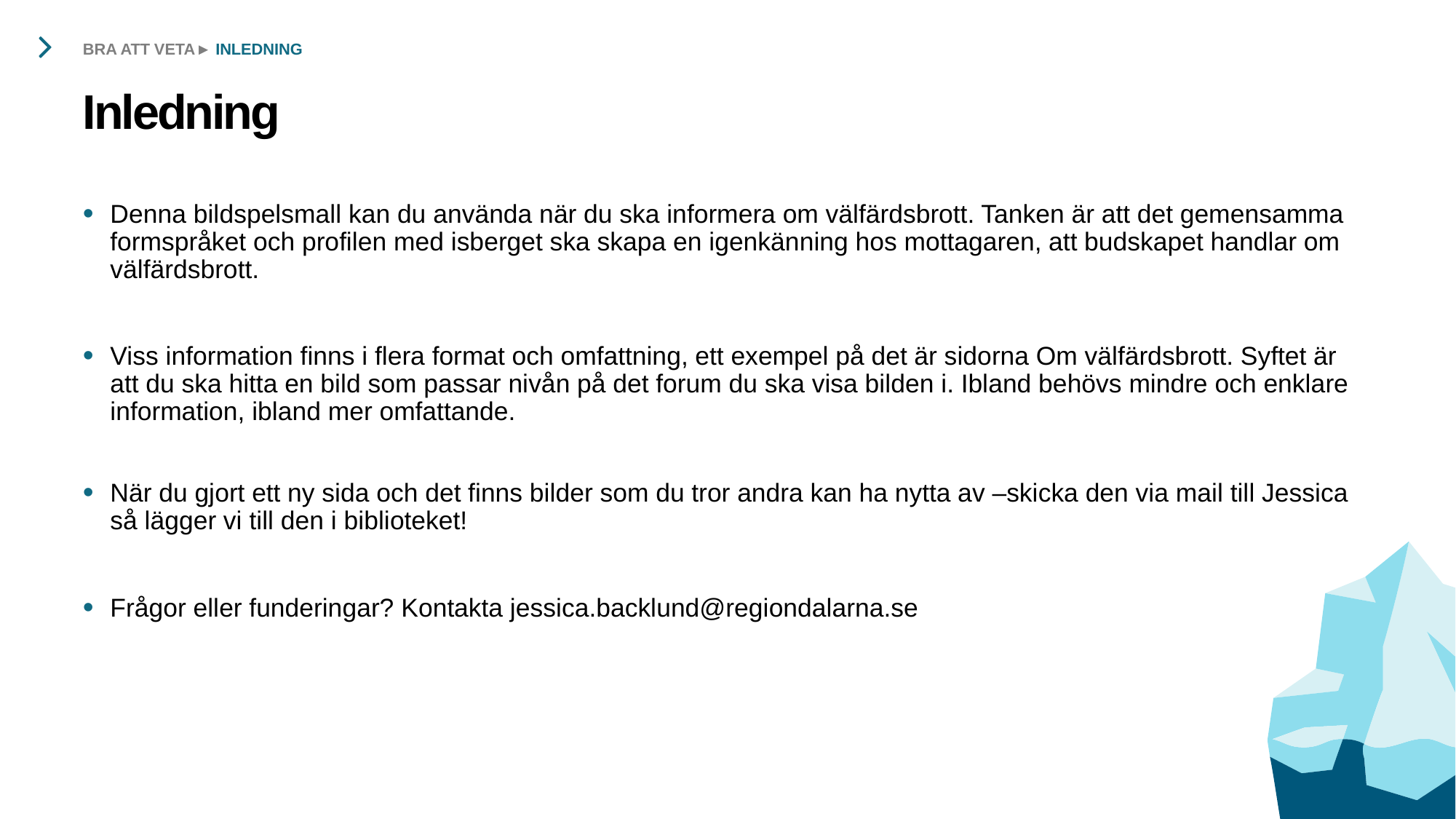

BRA ATT VETA► INLEDNING
# Inledning
Denna bildspelsmall kan du använda när du ska informera om välfärdsbrott. Tanken är att det gemensamma formspråket och profilen med isberget ska skapa en igenkänning hos mottagaren, att budskapet handlar om välfärdsbrott.

Viss information finns i flera format och omfattning, ett exempel på det är sidorna Om välfärdsbrott. Syftet är att du ska hitta en bild som passar nivån på det forum du ska visa bilden i. Ibland behövs mindre och enklare information, ibland mer omfattande.

När du gjort ett ny sida och det finns bilder som du tror andra kan ha nytta av –skicka den via mail till Jessica så lägger vi till den i biblioteket!

Frågor eller funderingar? Kontakta jessica.backlund@regiondalarna.se